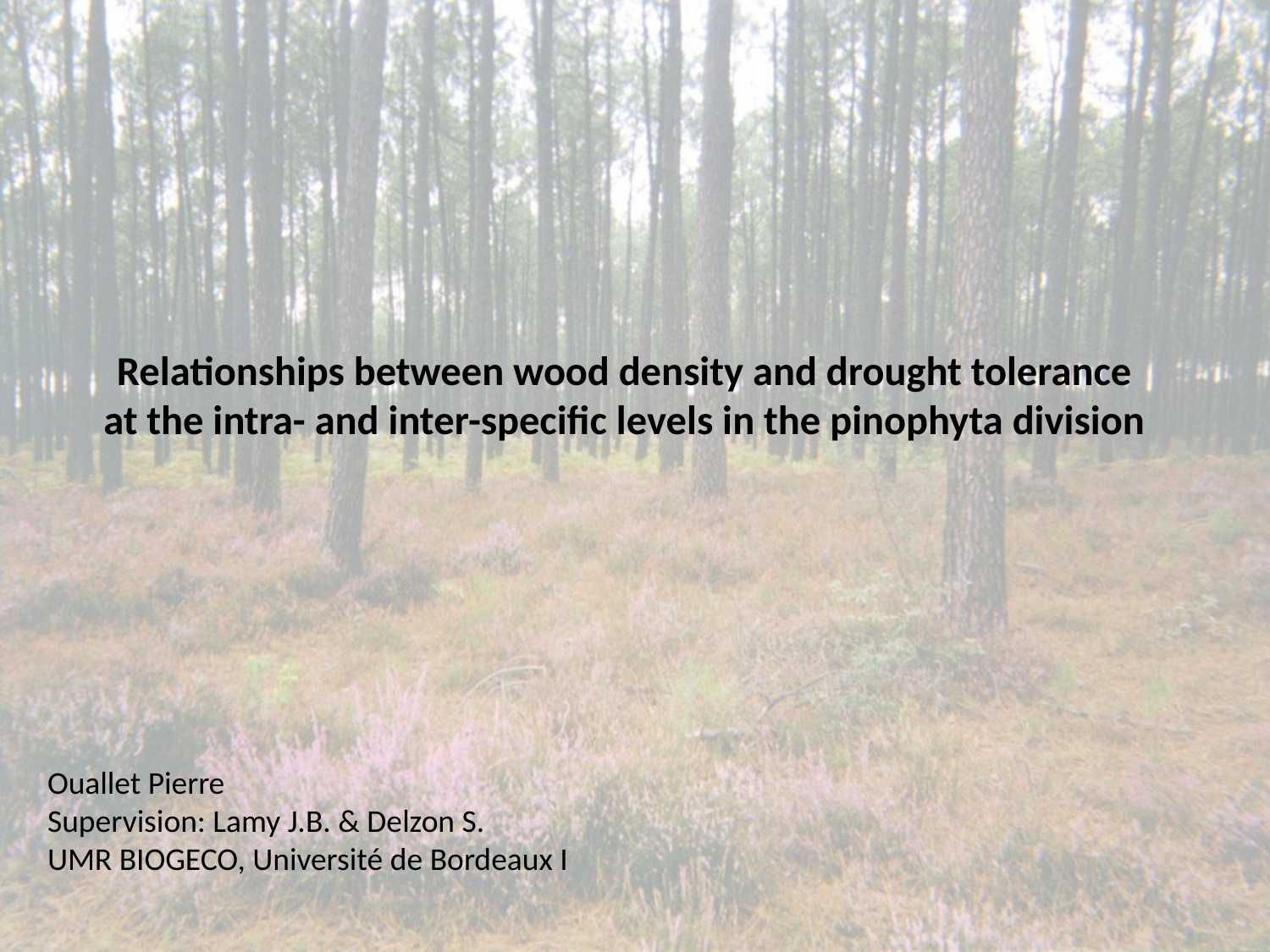

# Relationships between wood density and drought tolerance at the intra- and inter-specific levels in the pinophyta division
Ouallet Pierre
Supervision: Lamy J.B. & Delzon S.
UMR BIOGECO, Université de Bordeaux I